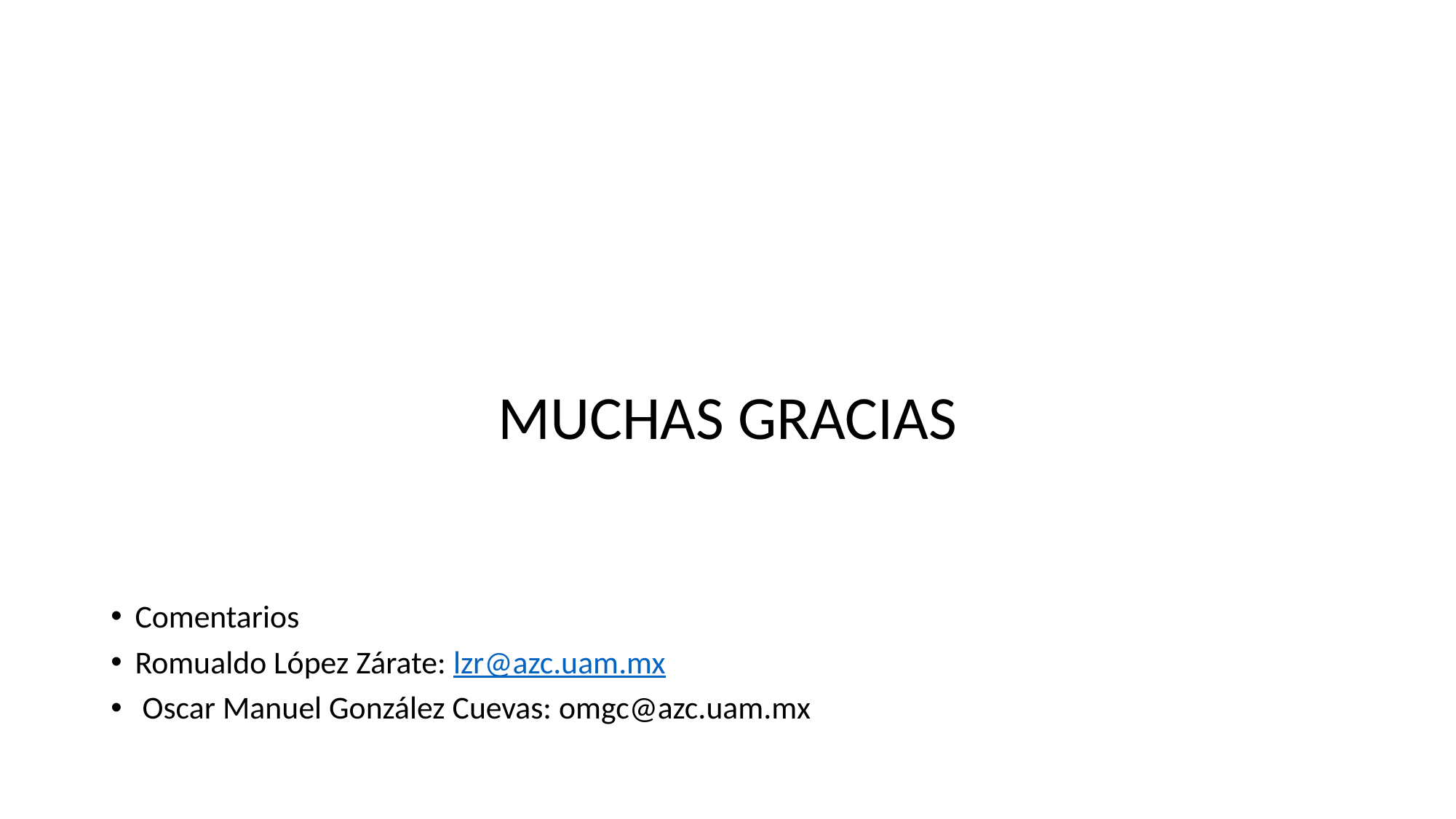

#

MUCHAS GRACIAS

Comentarios
Romualdo López Zárate: lzr@azc.uam.mx
 Oscar Manuel González Cuevas: omgc@azc.uam.mx